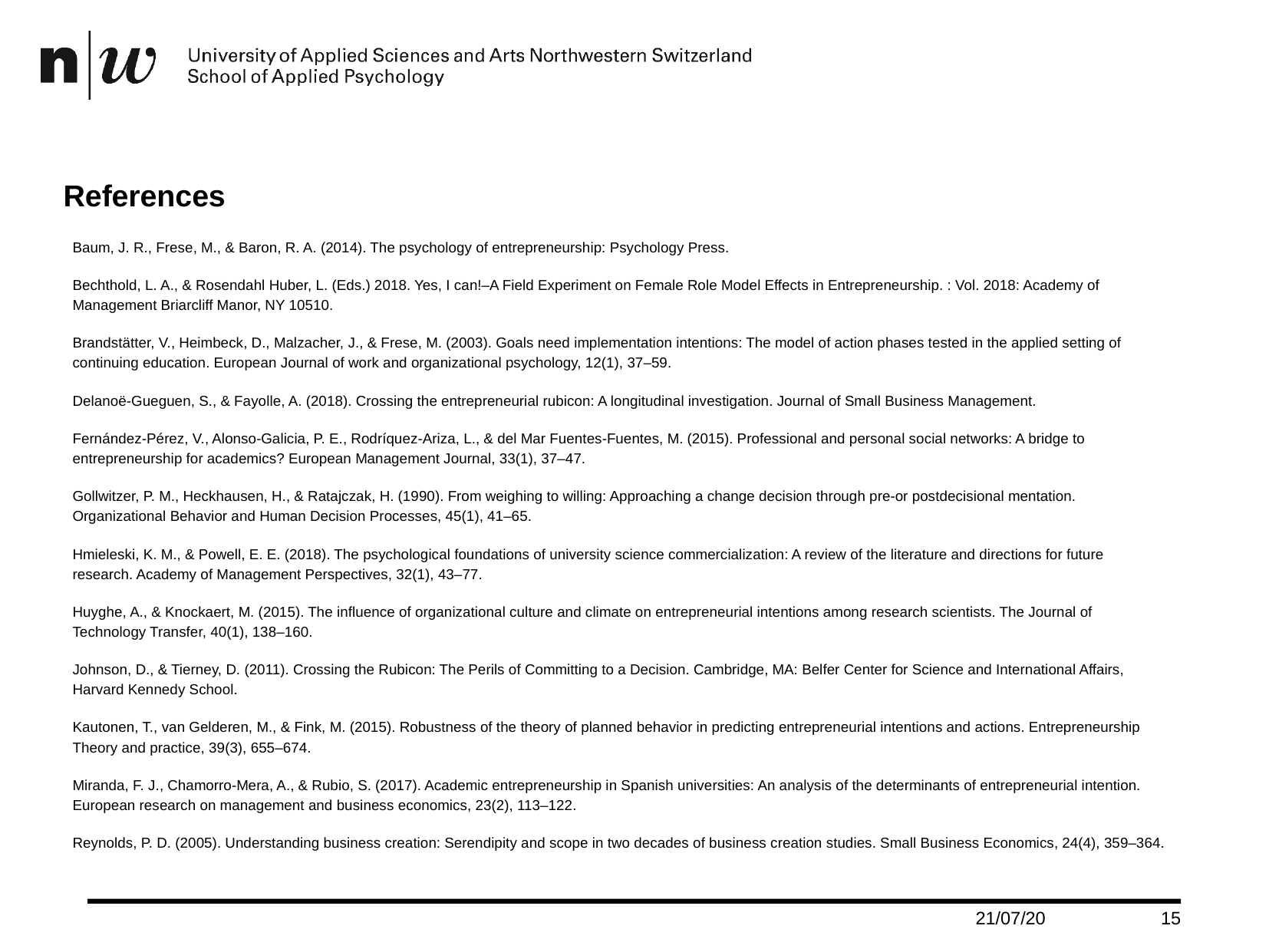

# References
Baum, J. R., Frese, M., & Baron, R. A. (2014). The psychology of entrepreneurship: Psychology Press.
Bechthold, L. A., & Rosendahl Huber, L. (Eds.) 2018. Yes, I can!–A Field Experiment on Female Role Model Effects in Entrepreneurship. : Vol. 2018: Academy of Management Briarcliff Manor, NY 10510.
Brandstätter, V., Heimbeck, D., Malzacher, J., & Frese, M. (2003). Goals need implementation intentions: The model of action phases tested in the applied setting of continuing education. European Journal of work and organizational psychology, 12(1), 37–59.
Delanoë‐Gueguen, S., & Fayolle, A. (2018). Crossing the entrepreneurial rubicon: A longitudinal investigation. Journal of Small Business Management.
Fernández-Pérez, V., Alonso-Galicia, P. E., Rodríquez-Ariza, L., & del Mar Fuentes-Fuentes, M. (2015). Professional and personal social networks: A bridge to entrepreneurship for academics? European Management Journal, 33(1), 37–47.
Gollwitzer, P. M., Heckhausen, H., & Ratajczak, H. (1990). From weighing to willing: Approaching a change decision through pre-or postdecisional mentation. Organizational Behavior and Human Decision Processes, 45(1), 41–65.
Hmieleski, K. M., & Powell, E. E. (2018). The psychological foundations of university science commercialization: A review of the literature and directions for future research. Academy of Management Perspectives, 32(1), 43–77.
Huyghe, A., & Knockaert, M. (2015). The influence of organizational culture and climate on entrepreneurial intentions among research scientists. The Journal of Technology Transfer, 40(1), 138–160.
Johnson, D., & Tierney, D. (2011). Crossing the Rubicon: The Perils of Committing to a Decision. Cambridge, MA: Belfer Center for Science and International Affairs, Harvard Kennedy School.
Kautonen, T., van Gelderen, M., & Fink, M. (2015). Robustness of the theory of planned behavior in predicting entrepreneurial intentions and actions. Entrepreneurship Theory and practice, 39(3), 655–674.
Miranda, F. J., Chamorro-Mera, A., & Rubio, S. (2017). Academic entrepreneurship in Spanish universities: An analysis of the determinants of entrepreneurial intention. European research on management and business economics, 23(2), 113–122.
Reynolds, P. D. (2005). Understanding business creation: Serendipity and scope in two decades of business creation studies. Small Business Economics, 24(4), 359–364.

21/07/20
15